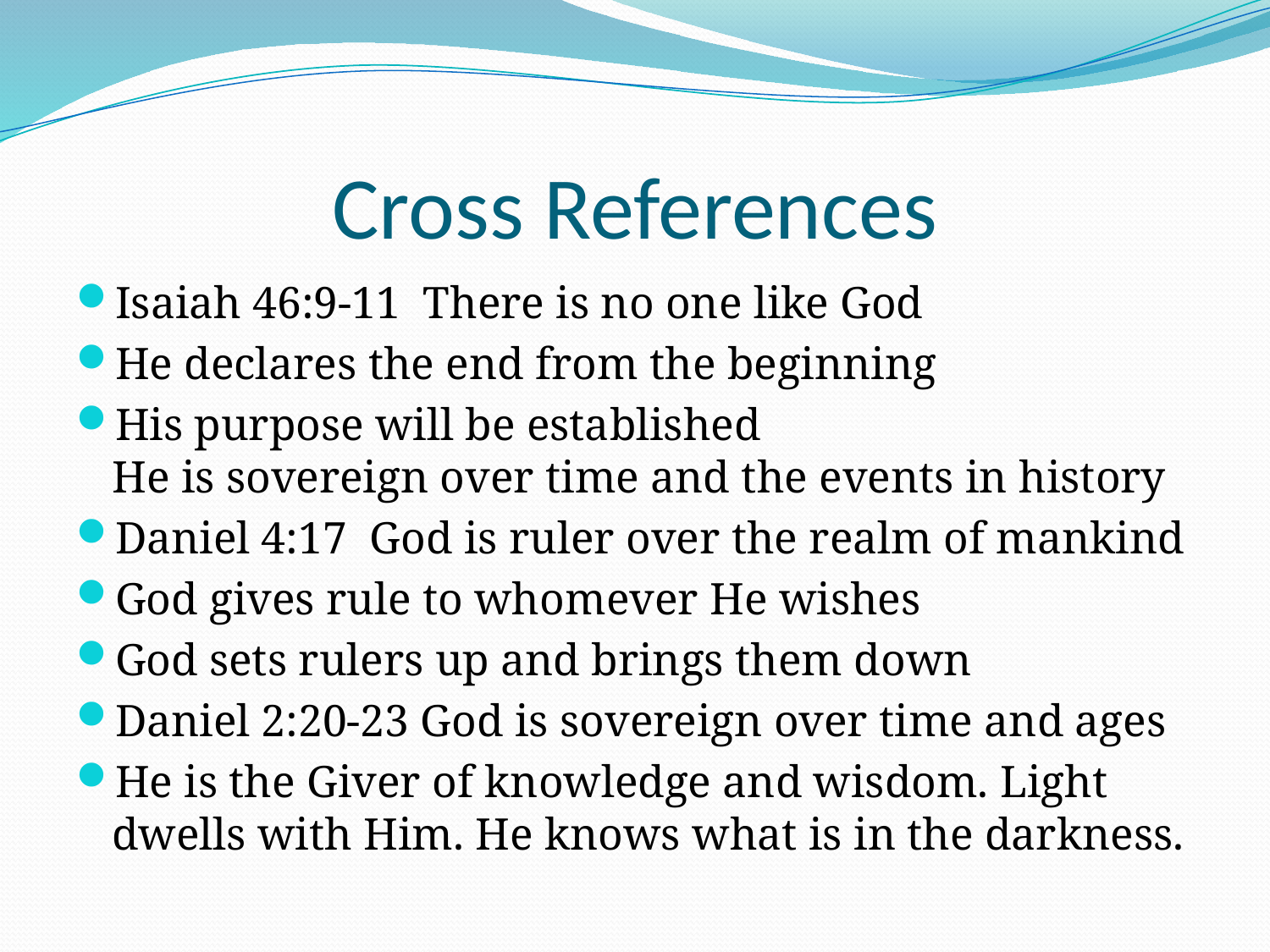

# Cross References
Isaiah 46:9-11  There is no one like God
He declares the end from the beginning
His purpose will be established
He is sovereign over time and the events in history
Daniel 4:17  God is ruler over the realm of mankind
God gives rule to whomever He wishes
God sets rulers up and brings them down
Daniel 2:20-23 God is sovereign over time and ages
He is the Giver of knowledge and wisdom. Light dwells with Him. He knows what is in the darkness.